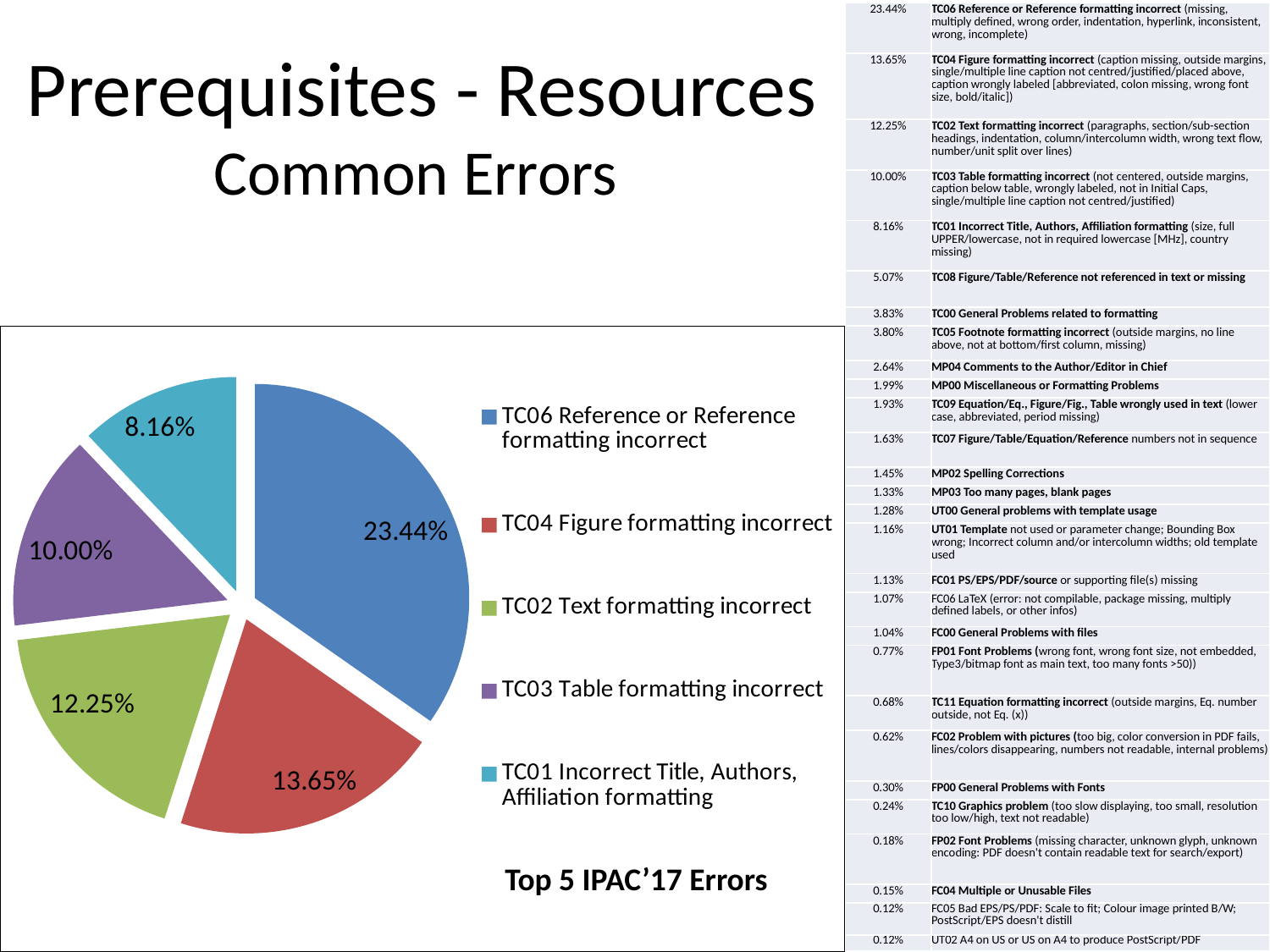

| 23.44% | TC06 Reference or Reference formatting incorrect (missing, multiply defined, wrong order, indentation, hyperlink, inconsistent, wrong, incomplete) |
| --- | --- |
| 13.65% | TC04 Figure formatting incorrect (caption missing, outside margins, single/multiple line caption not centred/justified/placed above, caption wrongly labeled [abbreviated, colon missing, wrong font size, bold/italic]) |
| 12.25% | TC02 Text formatting incorrect (paragraphs, section/sub-section headings, indentation, column/intercolumn width, wrong text flow, number/unit split over lines) |
| 10.00% | TC03 Table formatting incorrect (not centered, outside margins, caption below table, wrongly labeled, not in Initial Caps, single/multiple line caption not centred/justified) |
| 8.16% | TC01 Incorrect Title, Authors, Affiliation formatting (size, full UPPER/lowercase, not in required lowercase [MHz], country missing) |
| 5.07% | TC08 Figure/Table/Reference not referenced in text or missing |
| 3.83% | TC00 General Problems related to formatting |
| 3.80% | TC05 Footnote formatting incorrect (outside margins, no line above, not at bottom/first column, missing) |
| 2.64% | MP04 Comments to the Author/Editor in Chief |
| 1.99% | MP00 Miscellaneous or Formatting Problems |
| 1.93% | TC09 Equation/Eq., Figure/Fig., Table wrongly used in text (lower case, abbreviated, period missing) |
| 1.63% | TC07 Figure/Table/Equation/Reference numbers not in sequence |
| 1.45% | MP02 Spelling Corrections |
| 1.33% | MP03 Too many pages, blank pages |
| 1.28% | UT00 General problems with template usage |
| 1.16% | UT01 Template not used or parameter change; Bounding Box wrong; Incorrect column and/or intercolumn widths; old template used |
| 1.13% | FC01 PS/EPS/PDF/source or supporting file(s) missing |
| 1.07% | FC06 LaTeX (error: not compilable, package missing, multiply defined labels, or other infos) |
| 1.04% | FC00 General Problems with files |
| 0.77% | FP01 Font Problems (wrong font, wrong font size, not embedded, Type3/bitmap font as main text, too many fonts >50)) |
| 0.68% | TC11 Equation formatting incorrect (outside margins, Eq. number outside, not Eq. (x)) |
| 0.62% | FC02 Problem with pictures (too big, color conversion in PDF fails, lines/colors disappearing, numbers not readable, internal problems) |
| 0.30% | FP00 General Problems with Fonts |
| 0.24% | TC10 Graphics problem (too slow displaying, too small, resolution too low/high, text not readable) |
| 0.18% | FP02 Font Problems (missing character, unknown glyph, unknown encoding: PDF doesn't contain readable text for search/export) |
| 0.15% | FC04 Multiple or Unusable Files |
| 0.12% | FC05 Bad EPS/PS/PDF: Scale to fit; Colour image printed B/W; PostScript/EPS doesn't distill |
| 0.12% | UT02 A4 on US or US on A4 to produce PostScript/PDF |
Prerequisites - Resources
Common Errors

### Chart

| Category | TC06 Reference or Reference formatting incorrect TC04 Figure formatting incorrect TC02 Text formatting incorrect TC03 Table formatting incorrect TC01 Incorrect Title, Authors, Affiliation formatting |
|---|---|
| TC06 Reference or Reference formatting incorrect | 0.2344 |
| TC04 Figure formatting incorrect | 0.1365 |
| TC02 Text formatting incorrect | 0.1225 |
| TC03 Table formatting incorrect | 0.1 |
| TC01 Incorrect Title, Authors, Affiliation formatting | 0.0816 |
Top 5 IPAC’17 Errors